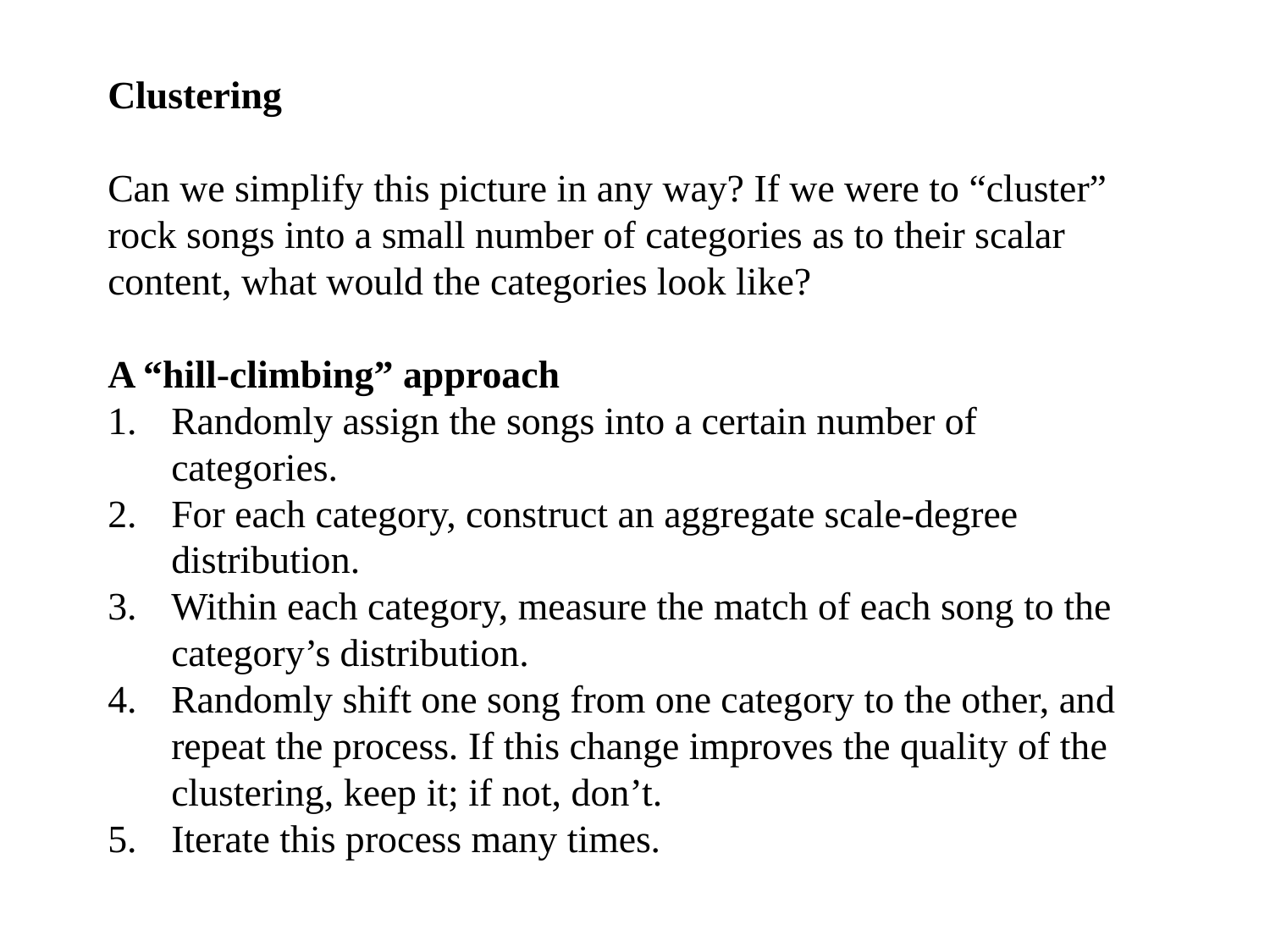

Clustering

Can we simplify this picture in any way? If we were to “cluster” rock songs into a small number of categories as to their scalar content, what would the categories look like?

A “hill-climbing” approach
Randomly assign the songs into a certain number of categories.
For each category, construct an aggregate scale-degree distribution.
Within each category, measure the match of each song to the category’s distribution.
Randomly shift one song from one category to the other, and repeat the process. If this change improves the quality of the clustering, keep it; if not, don’t.
Iterate this process many times.